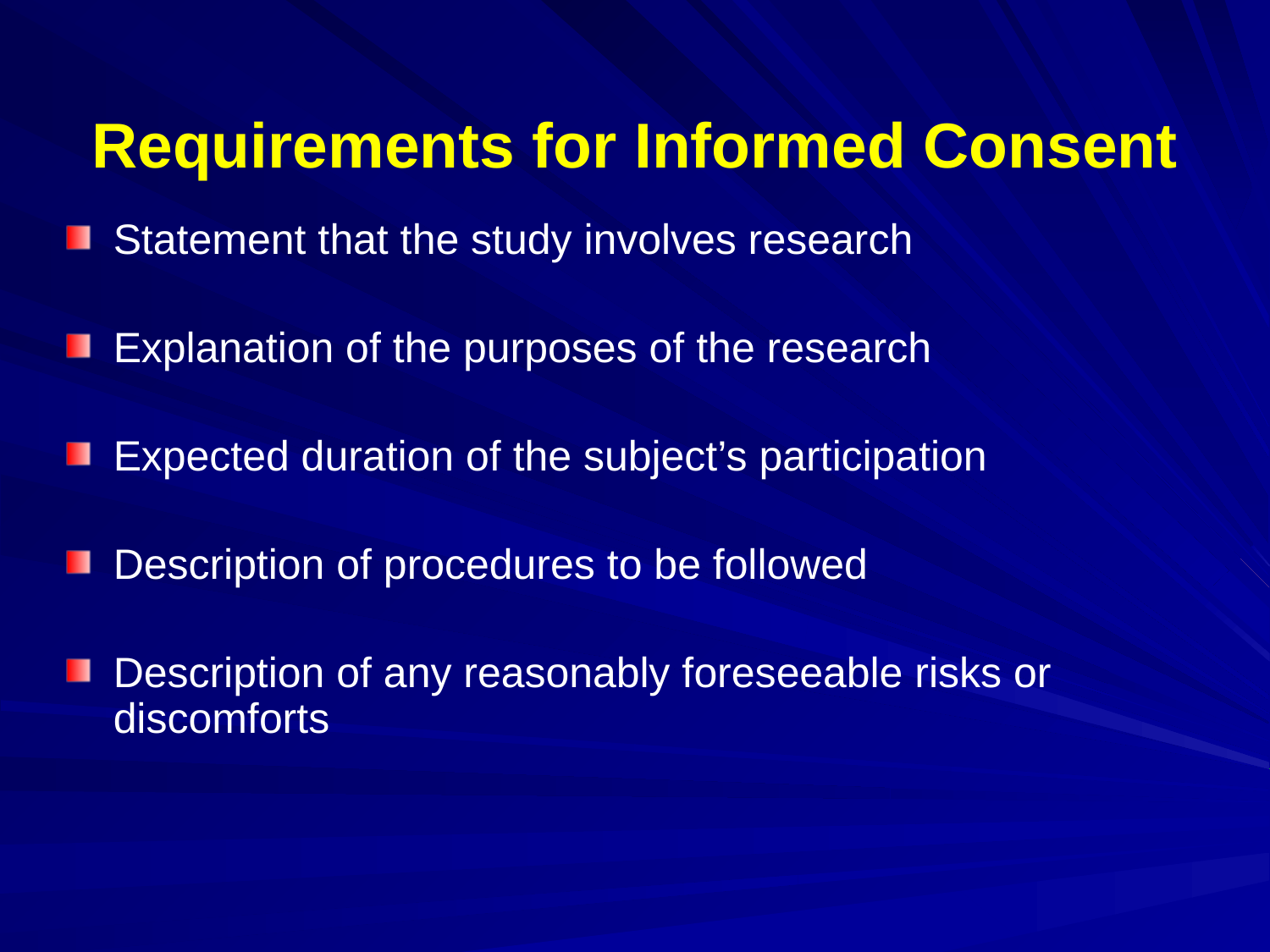

# Requirements for Informed Consent
Statement that the study involves research

Explanation of the purposes of the research

Expected duration of the subject’s participation

Description of procedures to be followed

Description of any reasonably foreseeable risks or discomforts